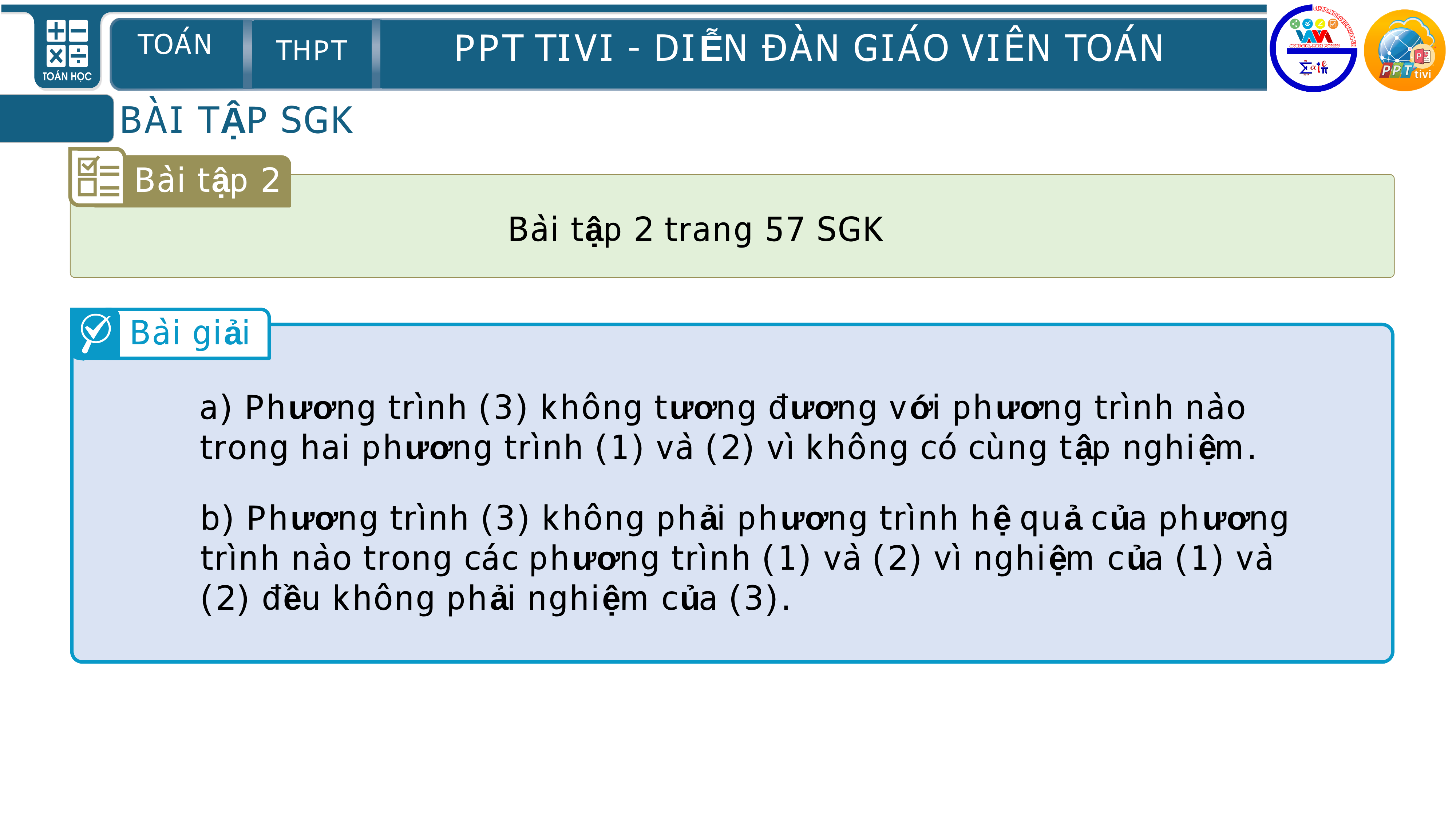

BÀI TẬP SGK

Bài tập 2

Bài tập 2 trang 57 SGK

Bài giải

a) Phương trình (3) không tương đương với phương trình nào trong hai phương trình (1) và (2) vì không có cùng tập nghiệm.
b) Phương trình (3) không phải phương trình hệ quả của phương trình nào trong các phương trình (1) và (2) vì nghiệm của (1) và (2) đều không phải nghiệm của (3).